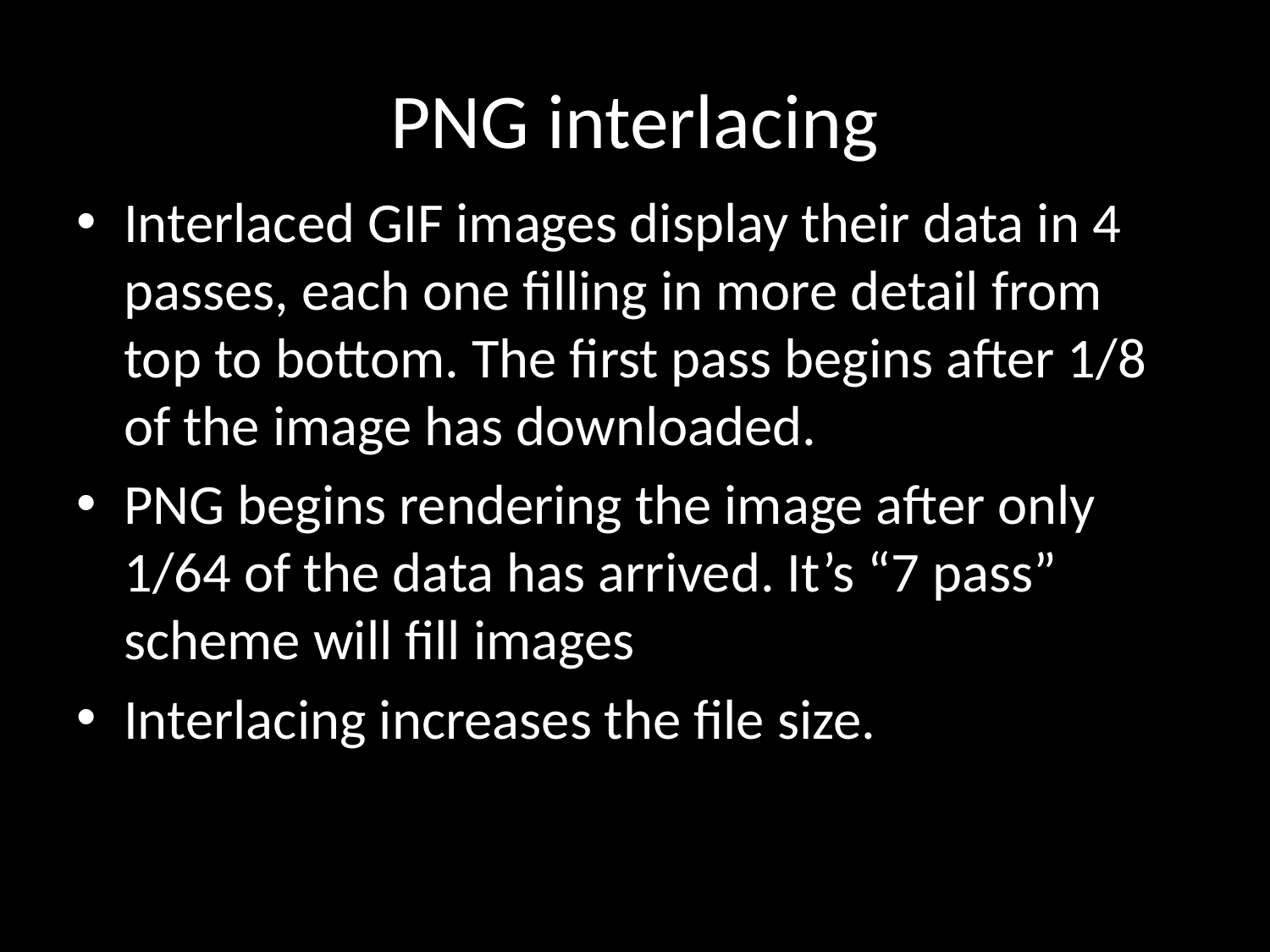

# PNG interlacing
Interlaced GIF images display their data in 4 passes, each one filling in more detail from top to bottom. The first pass begins after 1/8 of the image has downloaded.
PNG begins rendering the image after only 1/64 of the data has arrived. It’s “7 pass” scheme will fill images
Interlacing increases the file size.